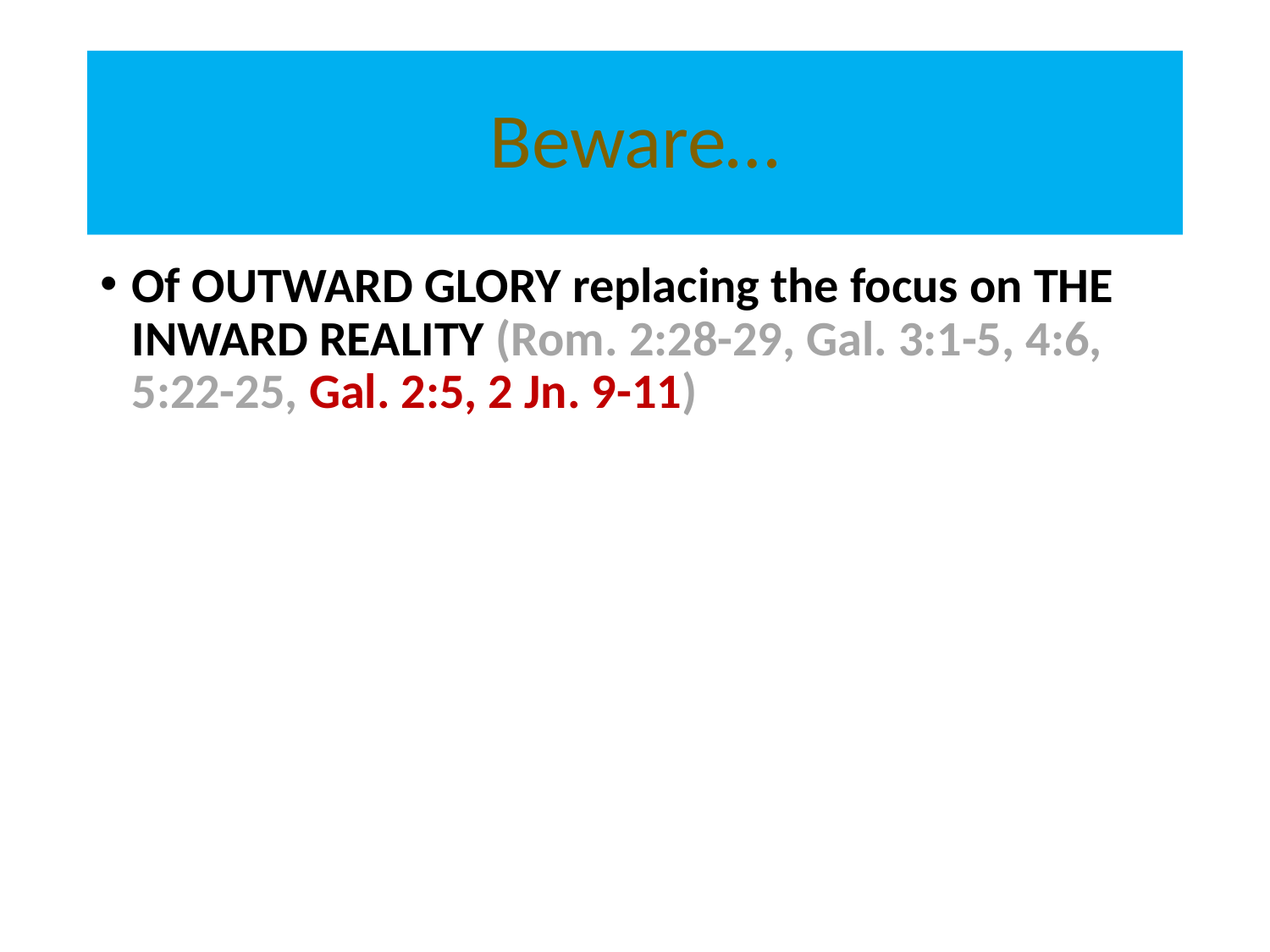

# Beware…
Of OUTWARD GLORY replacing the focus on THE INWARD REALITY (Rom. 2:28-29, Gal. 3:1-5, 4:6, 5:22-25, Gal. 2:5, 2 Jn. 9-11)